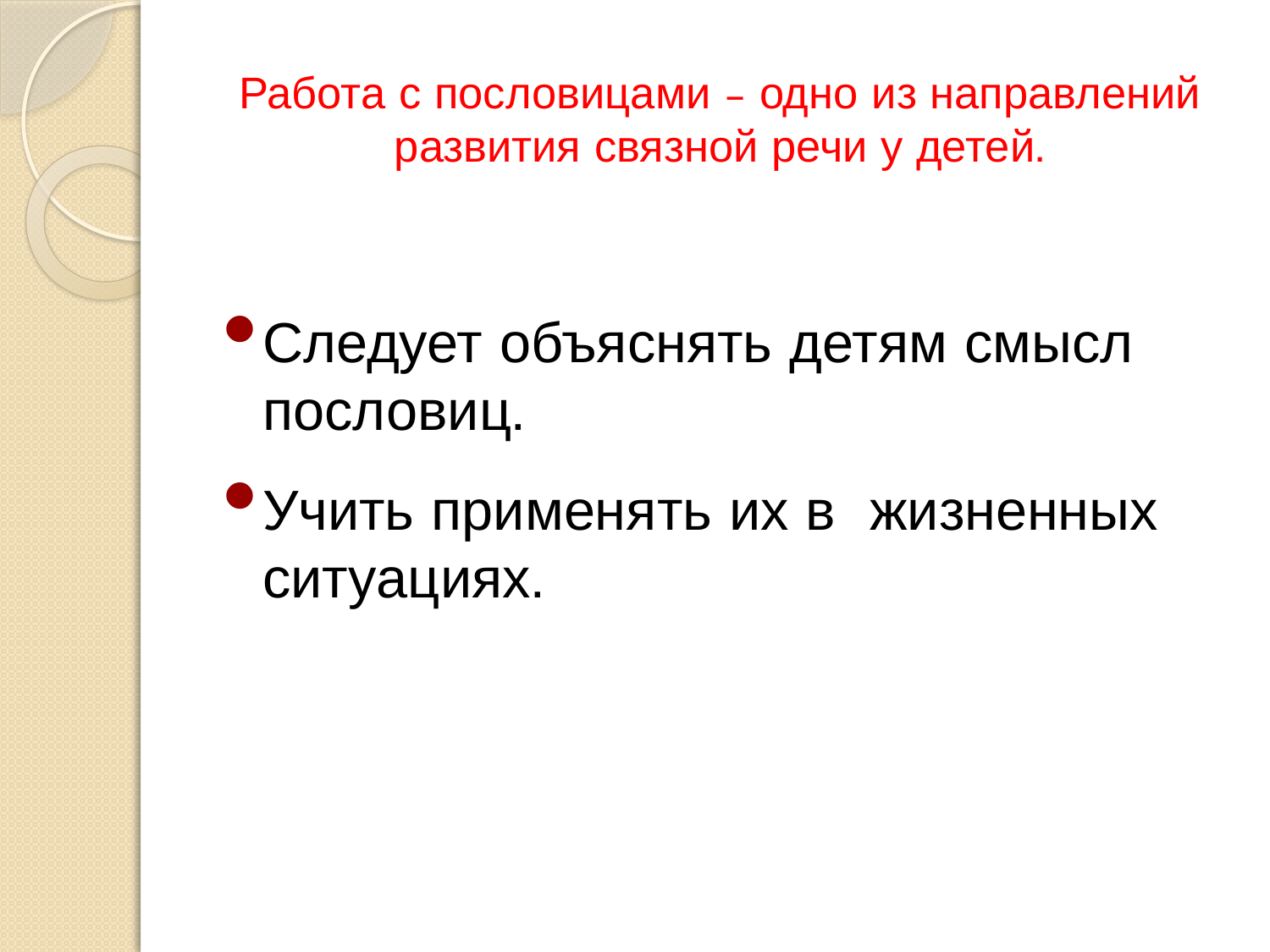

# Работа с пословицами – одно из направлений развития связной речи у детей.

Следует объяснять детям смысл пословиц.
Учить применять их в  жизненных ситуациях.